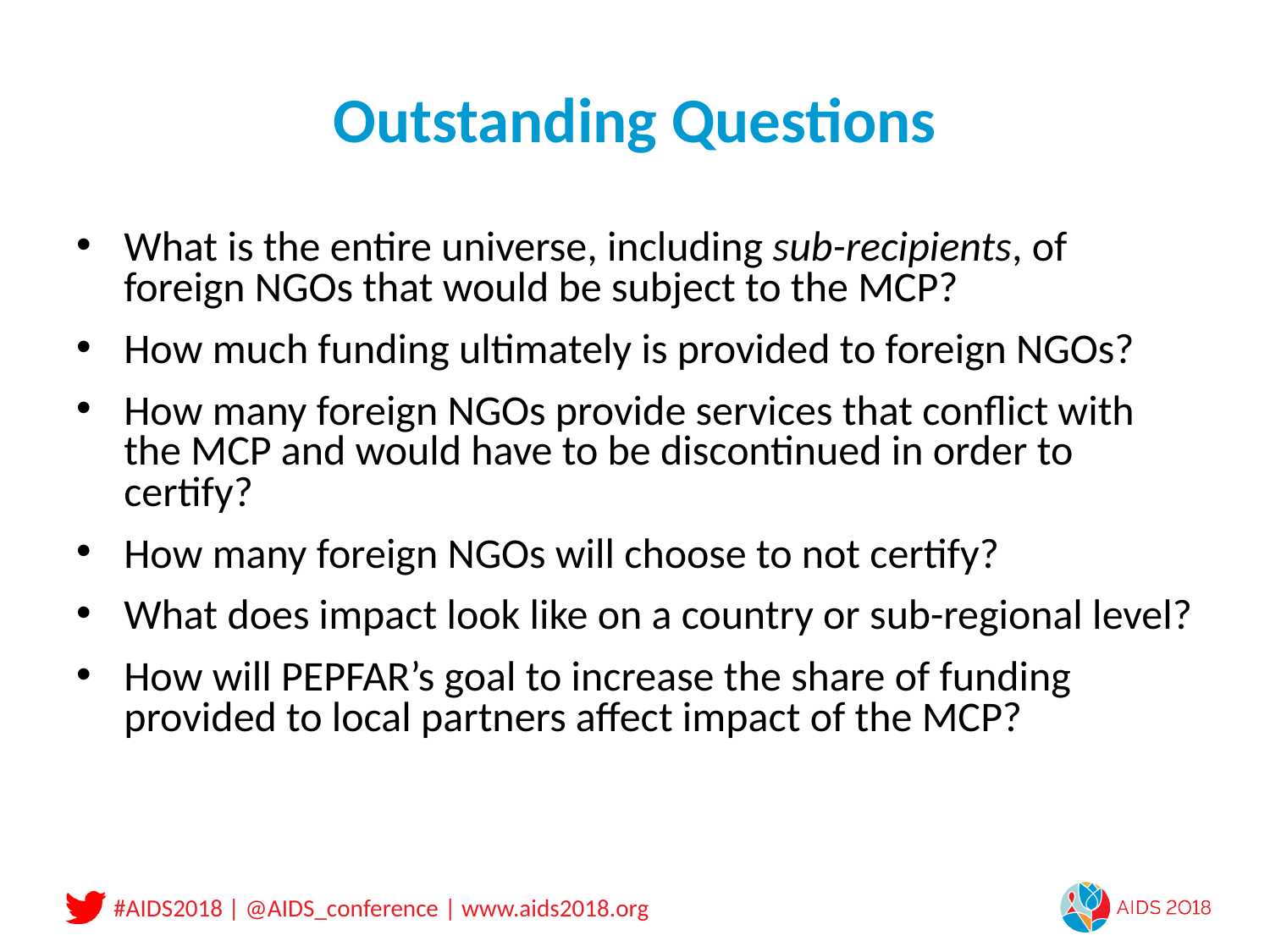

# Outstanding Questions
What is the entire universe, including sub-recipients, of foreign NGOs that would be subject to the MCP?
How much funding ultimately is provided to foreign NGOs?
How many foreign NGOs provide services that conflict with the MCP and would have to be discontinued in order to certify?
How many foreign NGOs will choose to not certify?
What does impact look like on a country or sub-regional level?
How will PEPFAR’s goal to increase the share of funding provided to local partners affect impact of the MCP?